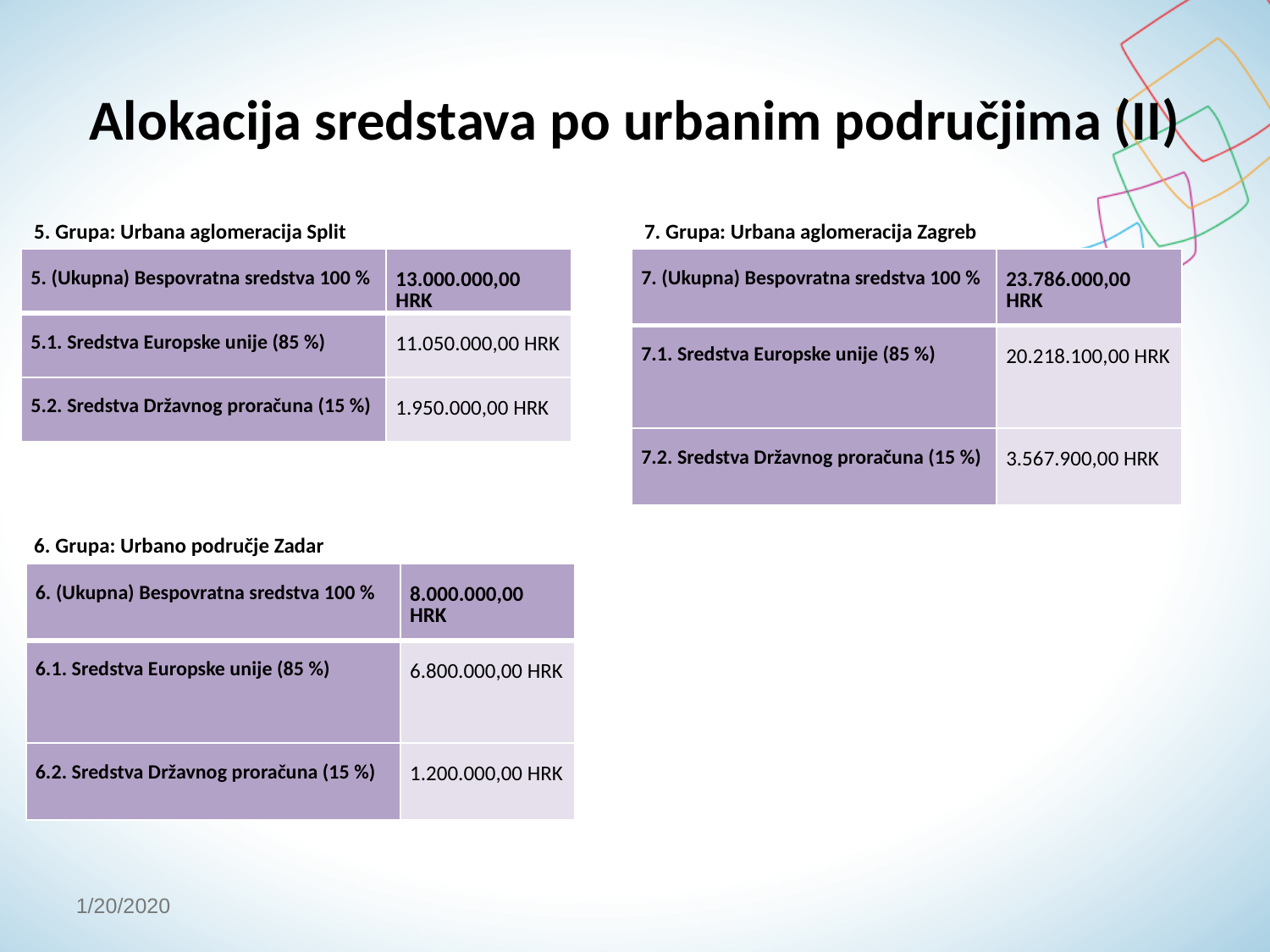

# Alokacija sredstava po urbanim područjima (II)
7. Grupa: Urbana aglomeracija Zagreb
5. Grupa: Urbana aglomeracija Split
| 7. (Ukupna) Bespovratna sredstva 100 % | 23.786.000,00 HRK |
| --- | --- |
| 7.1. Sredstva Europske unije (85 %) | 20.218.100,00 HRK |
| 7.2. Sredstva Državnog proračuna (15 %) | 3.567.900,00 HRK |
| 5. (Ukupna) Bespovratna sredstva 100 % | 13.000.000,00 HRK |
| --- | --- |
| 5.1. Sredstva Europske unije (85 %) | 11.050.000,00 HRK |
| 5.2. Sredstva Državnog proračuna (15 %) | 1.950.000,00 HRK |
6. Grupa: Urbano područje Zadar
| 6. (Ukupna) Bespovratna sredstva 100 % | 8.000.000,00 HRK |
| --- | --- |
| 6.1. Sredstva Europske unije (85 %) | 6.800.000,00 HRK |
| 6.2. Sredstva Državnog proračuna (15 %) | 1.200.000,00 HRK |